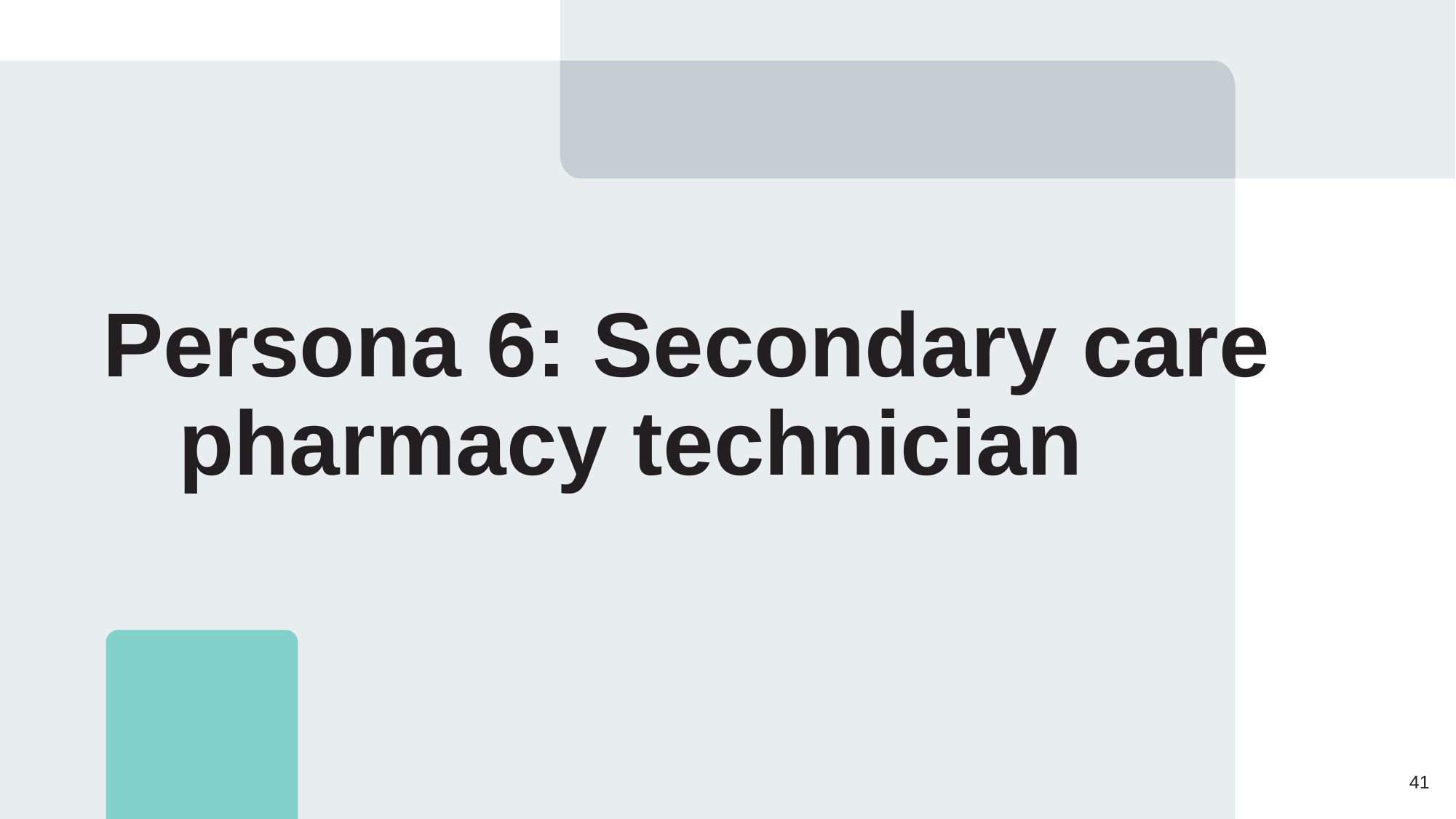

# Persona 6: Secondary care      pharmacy technician